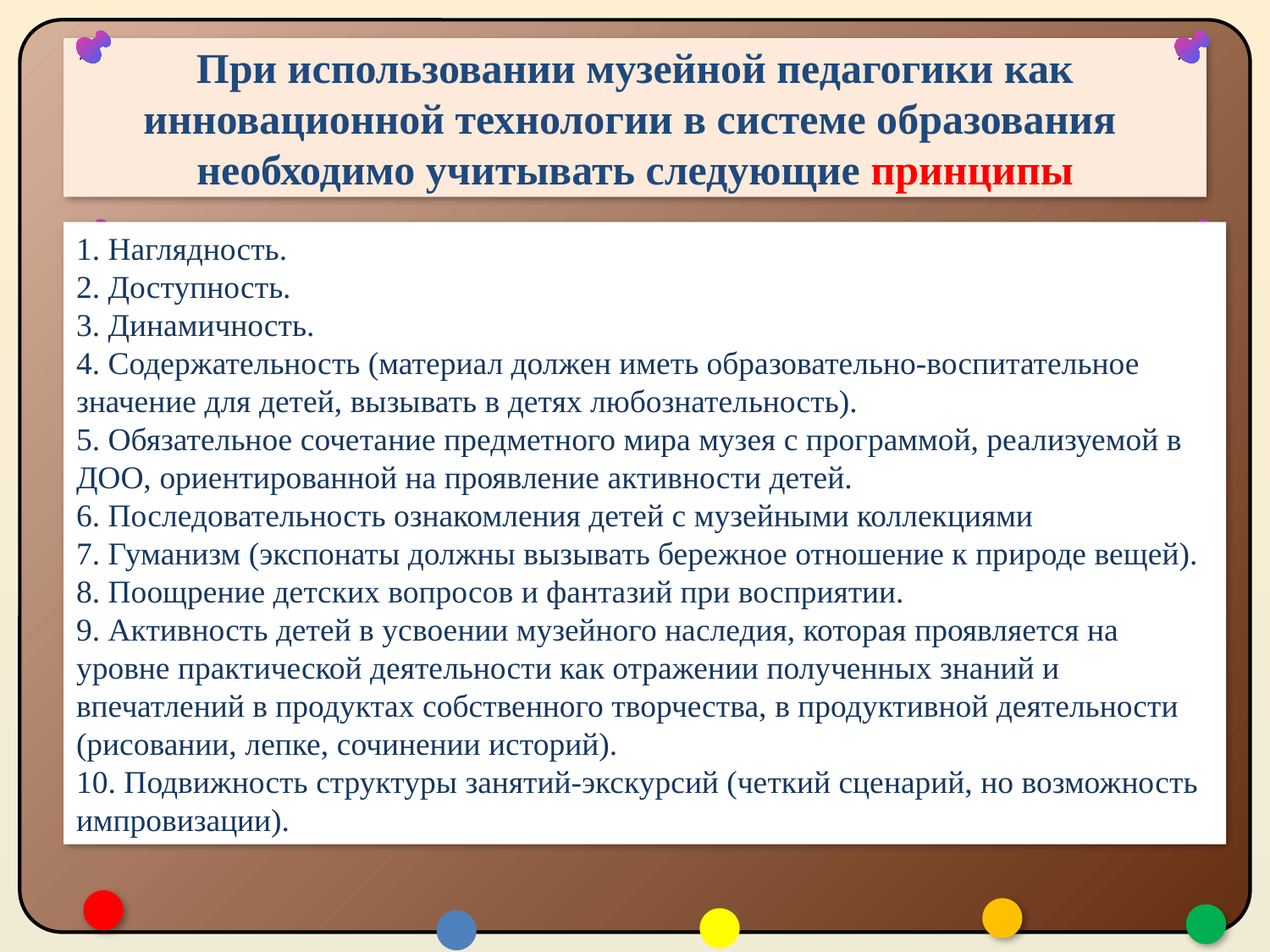

# При использовании музейной педагогики как инновационной технологии в системе образования  необходимо учитывать следующие принципы

1. Наглядность.
2. Доступность.
3. Динамичность.
4. Содержательность (материал должен иметь образовательно-воспитательное значение для детей, вызывать в детях любознательность).
5. Обязательное сочетание предметного мира музея с программой, реализуемой в  ДОО, ориентированной на проявление активности детей.
6. Последовательность ознакомления детей с музейными коллекциями
7. Гуманизм (экспонаты должны вызывать бережное отношение к природе вещей).
8. Поощрение детских вопросов и фантазий при восприятии.
9. Активность детей в усвоении музейного наследия, которая проявляется на уровне практической деятельности как отражении полученных знаний и впечатлений в продуктах собственного творчества, в продуктивной деятельности (рисовании, лепке, сочинении историй).
10. Подвижность структуры занятий-экскурсий (четкий сценарий, но возможность импровизации).